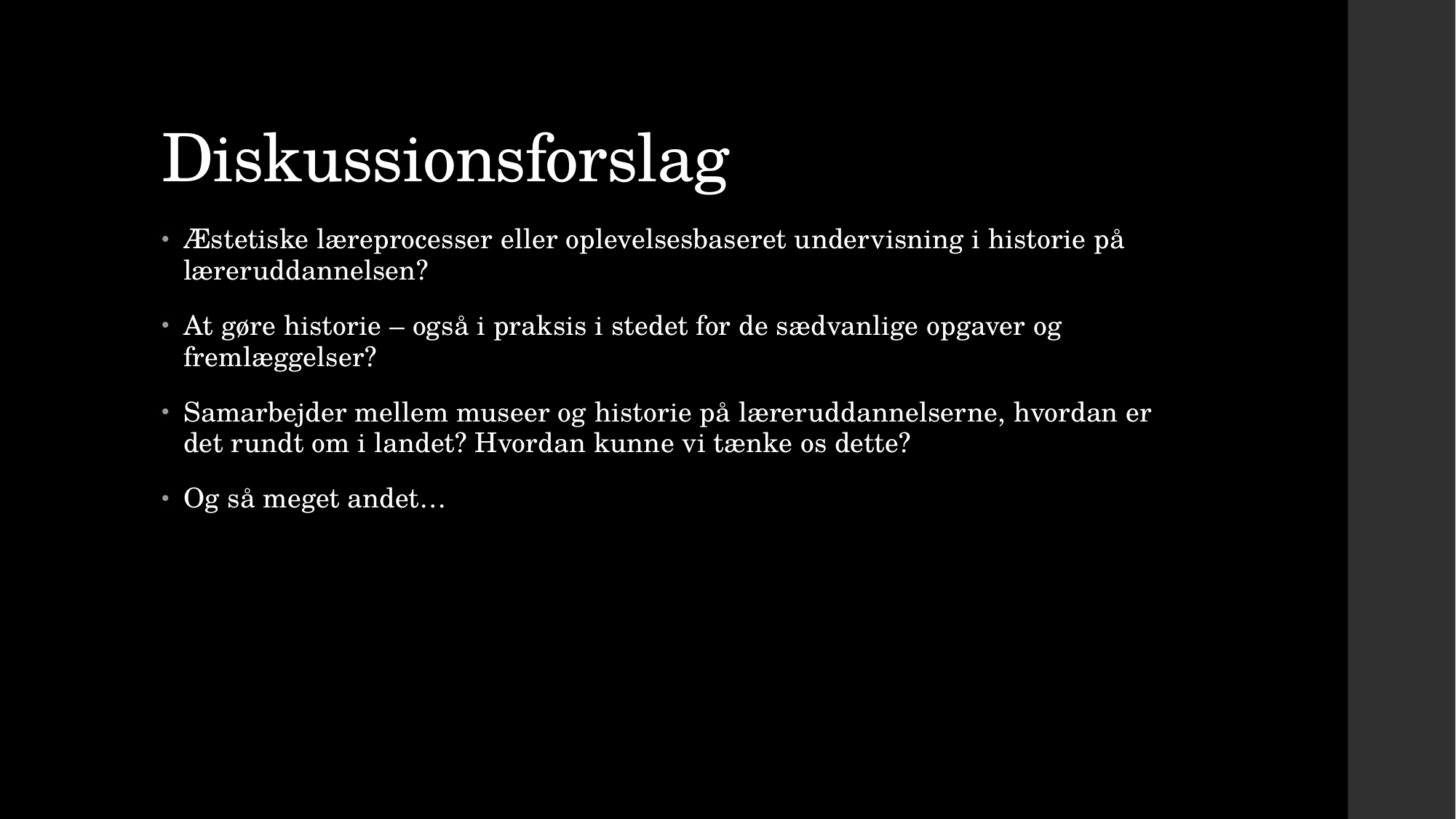

# Diskussionsforslag
Æstetiske læreprocesser eller oplevelsesbaseret undervisning i historie på læreruddannelsen?
At gøre historie – også i praksis i stedet for de sædvanlige opgaver og fremlæggelser?
Samarbejder mellem museer og historie på læreruddannelserne, hvordan er det rundt om i landet? Hvordan kunne vi tænke os dette?
Og så meget andet…